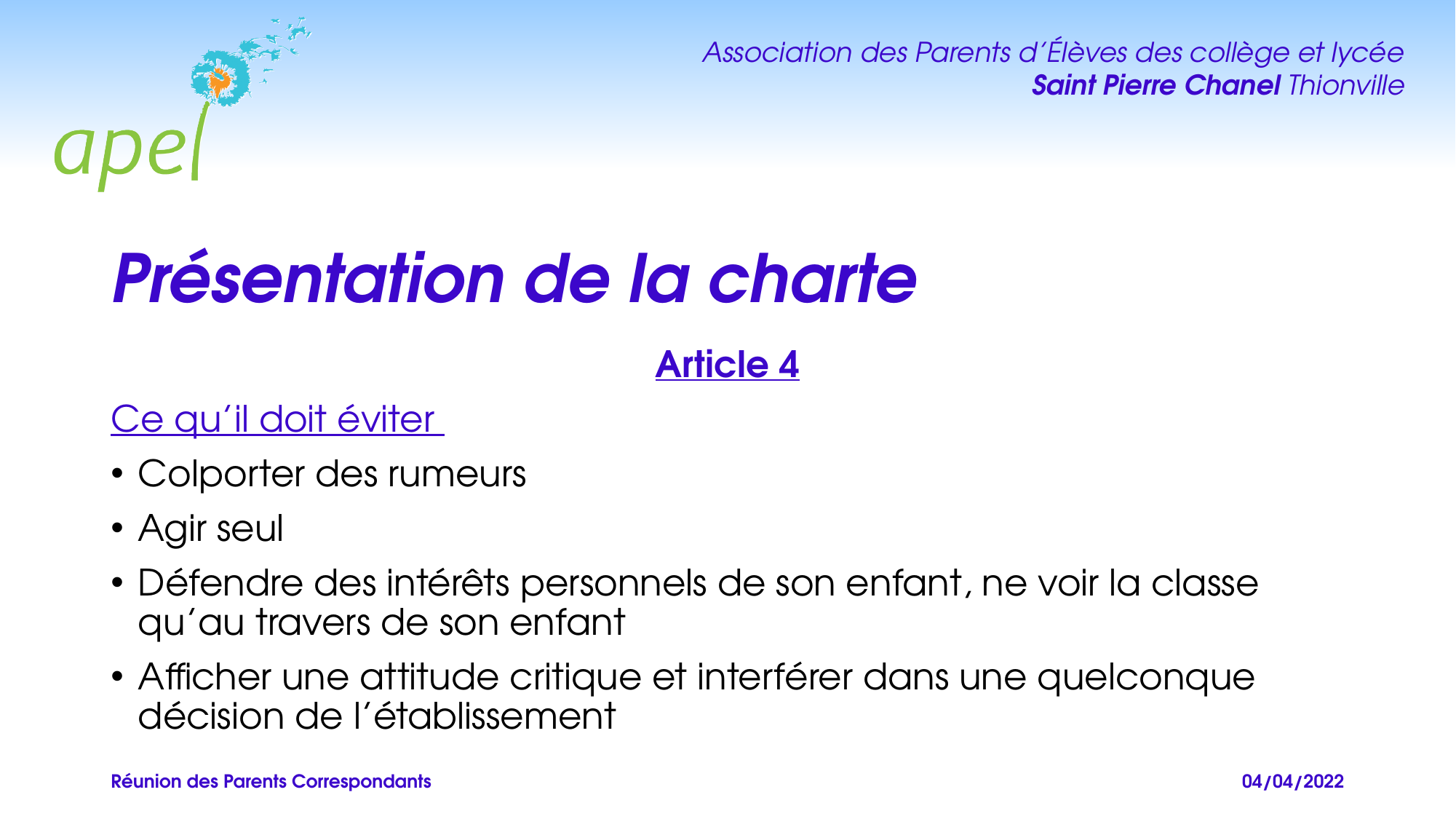

# Présentation de la charte
Article 4
Ce qu’il doit éviter

Colporter des rumeurs
Agir seul
Défendre des intérêts personnels de son enfant, ne voir la classe qu’au travers de son enfant
Afficher une attitude critique et interférer dans une quelconque décision de l’établissement

Réunion des Parents Correspondants
04/04/2022